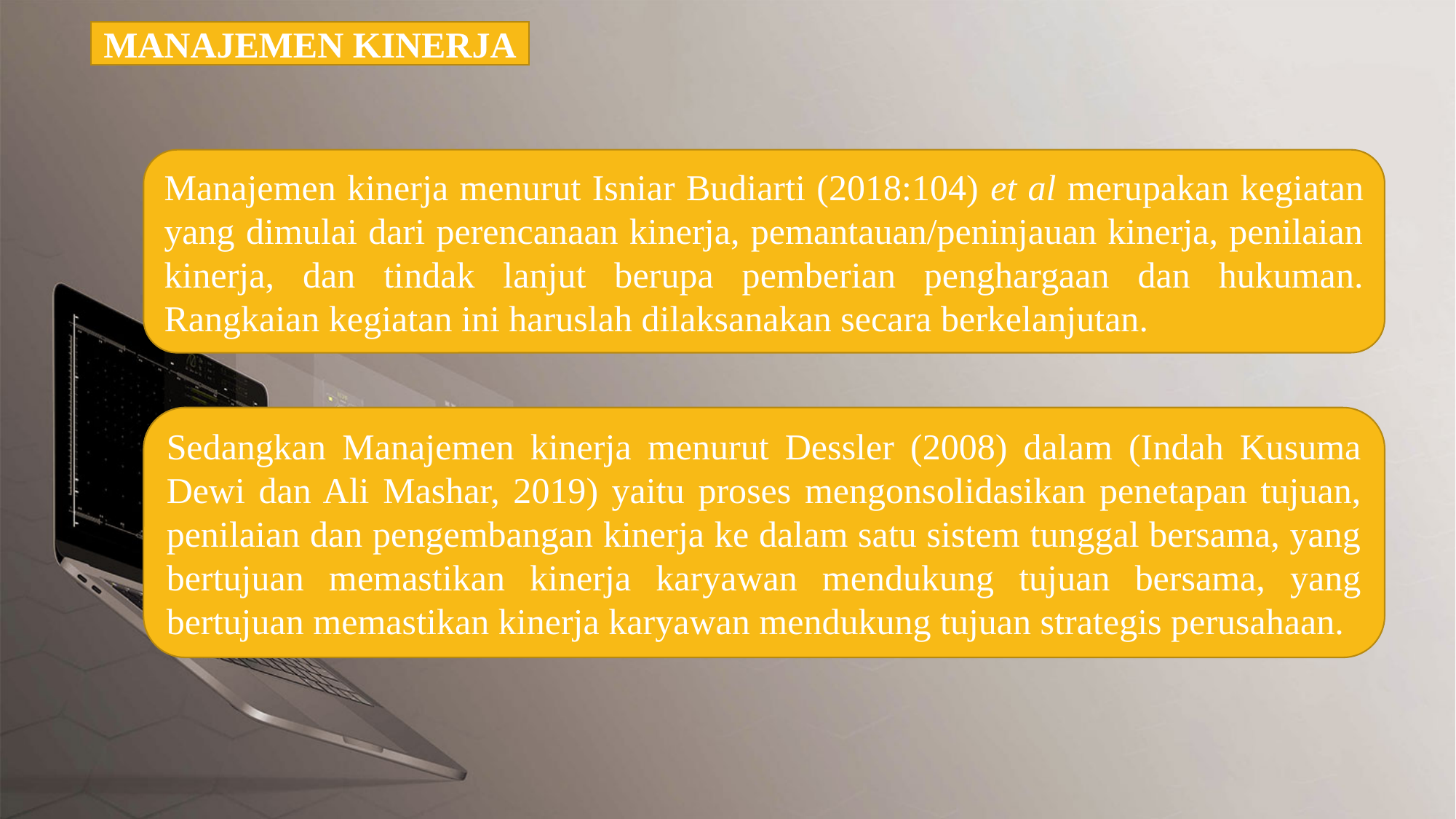

MANAJEMEN KINERJA
Manajemen kinerja menurut Isniar Budiarti (2018:104) et al merupakan kegiatan yang dimulai dari perencanaan kinerja, pemantauan/peninjauan kinerja, penilaian kinerja, dan tindak lanjut berupa pemberian penghargaan dan hukuman. Rangkaian kegiatan ini haruslah dilaksanakan secara berkelanjutan.
Sedangkan Manajemen kinerja menurut Dessler (2008) dalam (Indah Kusuma Dewi dan Ali Mashar, 2019) yaitu proses mengonsolidasikan penetapan tujuan, penilaian dan pengembangan kinerja ke dalam satu sistem tunggal bersama, yang bertujuan memastikan kinerja karyawan mendukung tujuan bersama, yang bertujuan memastikan kinerja karyawan mendukung tujuan strategis perusahaan.